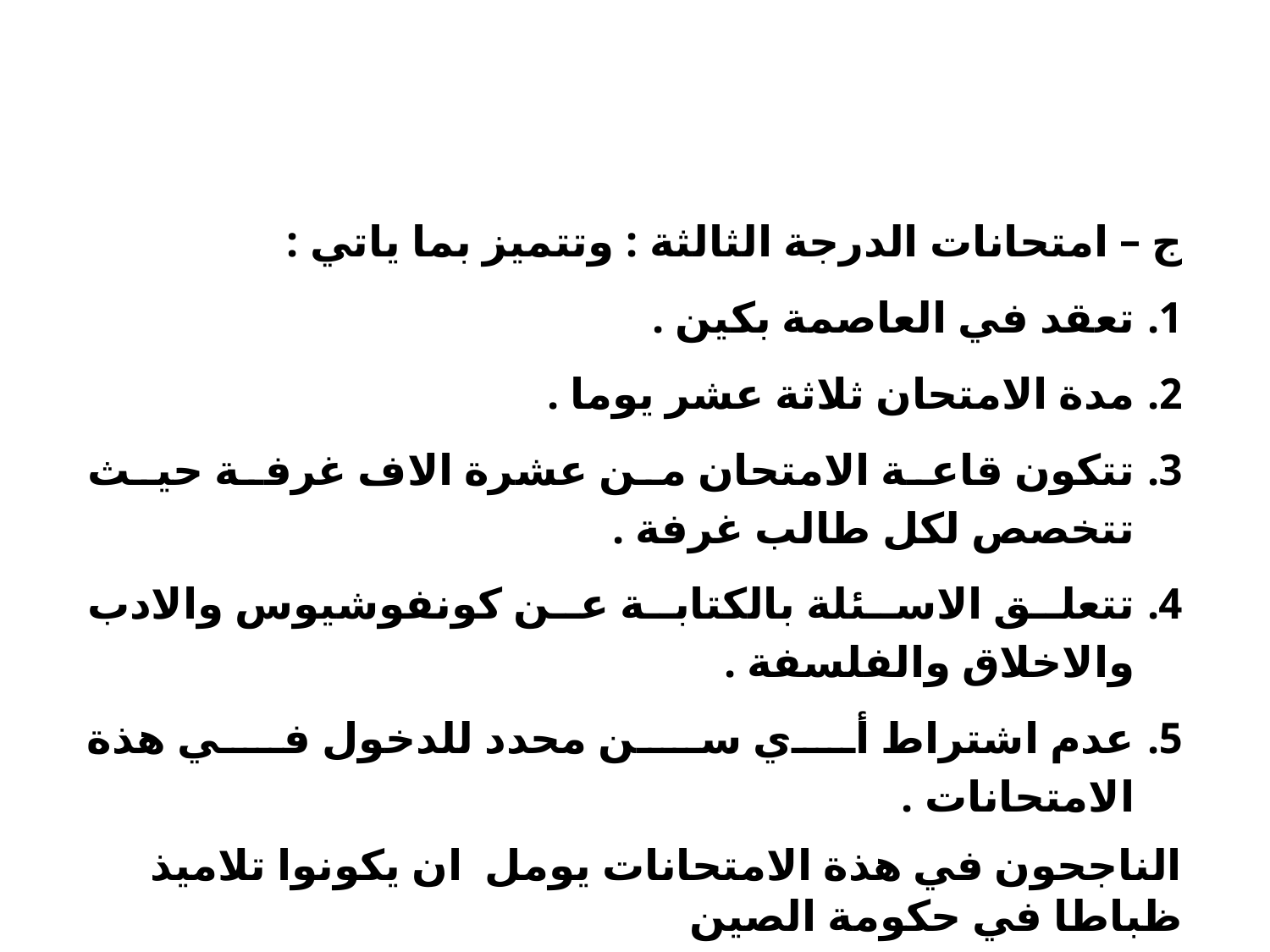

ج – امتحانات الدرجة الثالثة : وتتميز بما ياتي :
تعقد في العاصمة بكين .
مدة الامتحان ثلاثة عشر يوما .
تتكون قاعة الامتحان من عشرة الاف غرفة حيث تتخصص لكل طالب غرفة .
تتعلق الاسئلة بالكتابة عن كونفوشيوس والادب والاخلاق والفلسفة .
عدم اشتراط أي سن محدد للدخول في هذة الامتحانات .
الناجحون في هذة الامتحانات يومل  ان يكونوا تلاميذ ظباطا في حكومة الصين